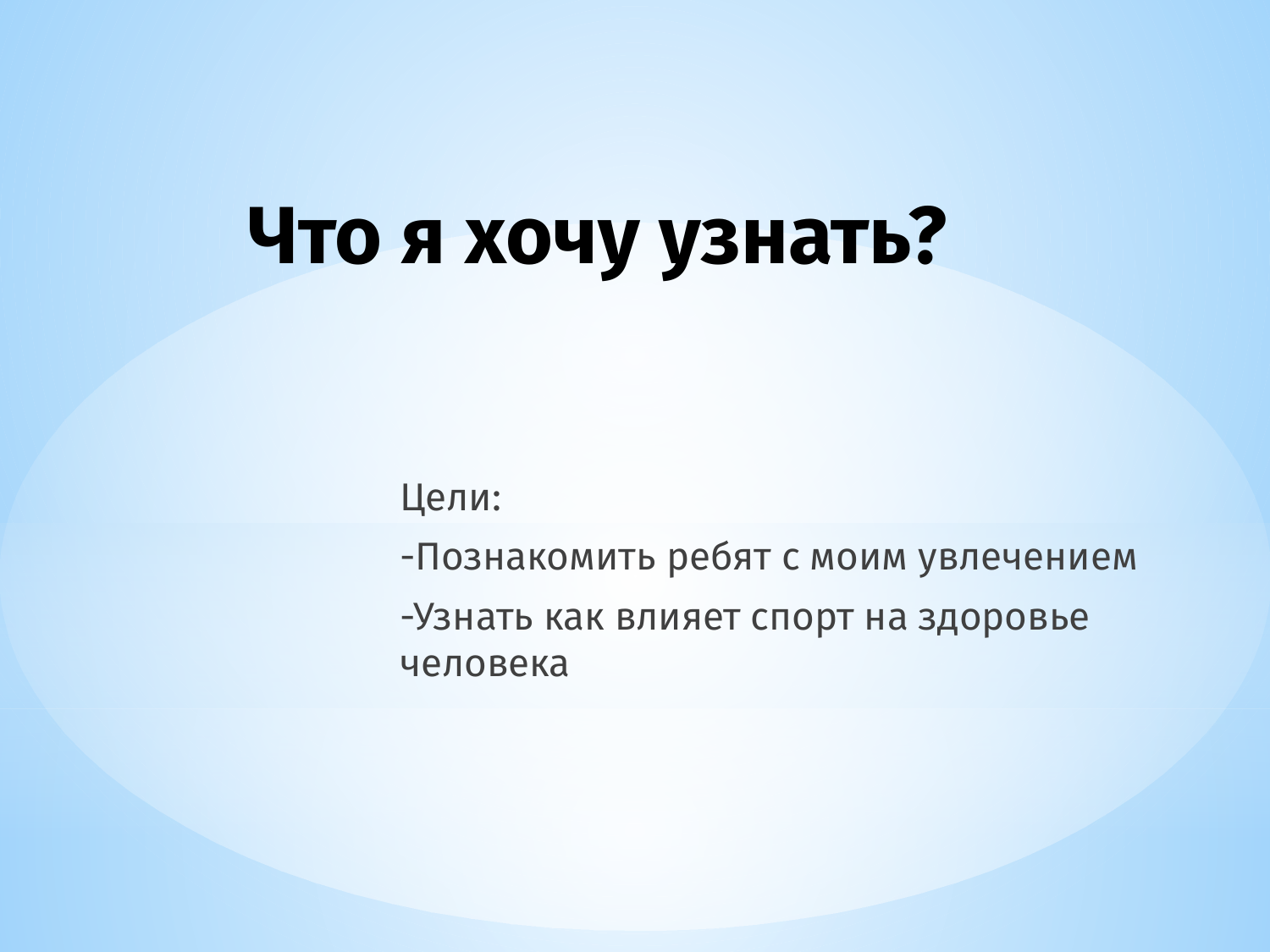

# Что я хочу узнать?
Цели:
-Познакомить ребят с моим увлечением
-Узнать как влияет спорт на здоровье человека